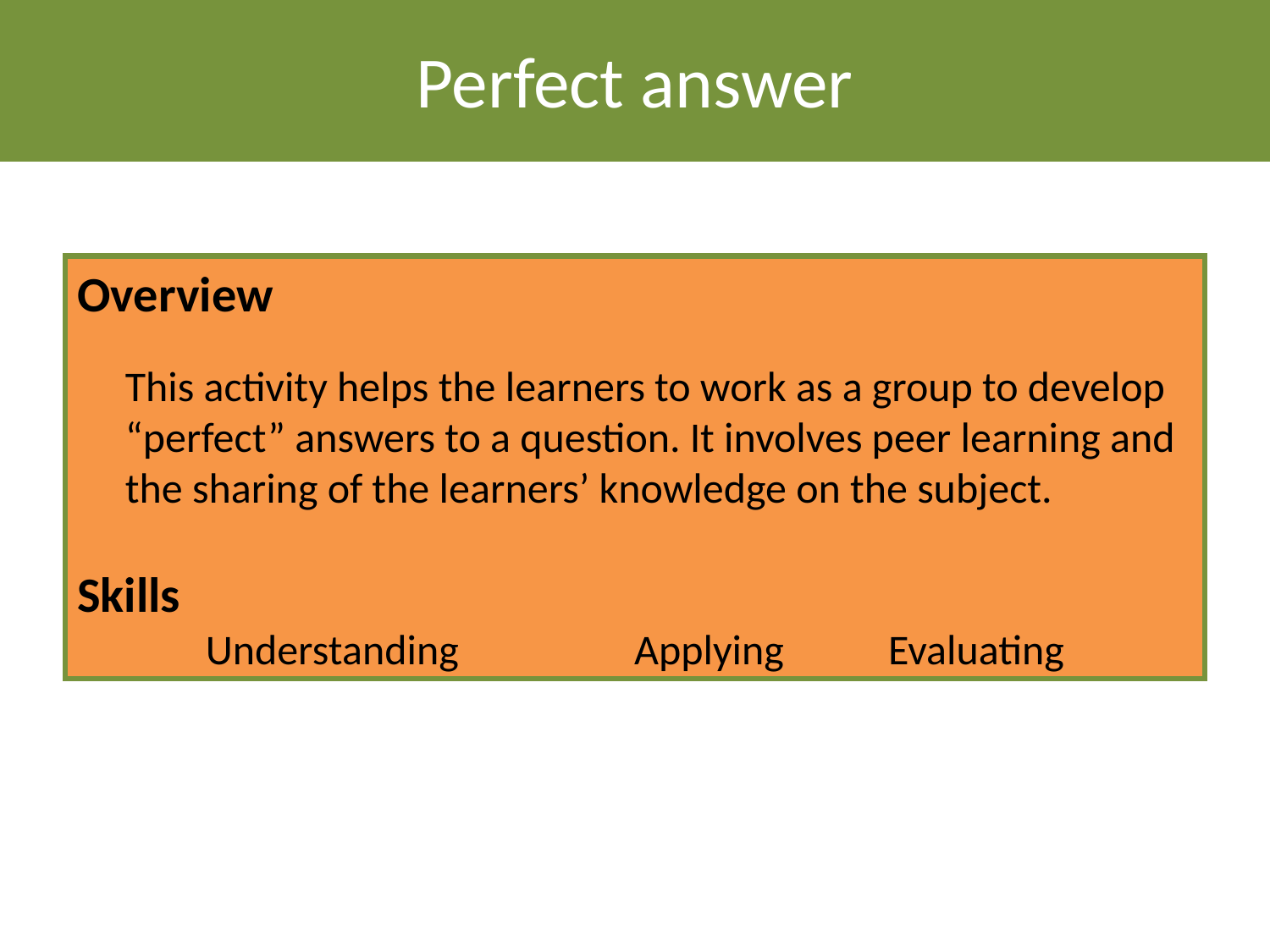

Perfect answer
Overview

	This activity helps the learners to work as a group to develop “perfect” answers to a question. It involves peer learning and the sharing of the learners’ knowledge on the subject.

Skills
Understanding		Applying	Evaluating